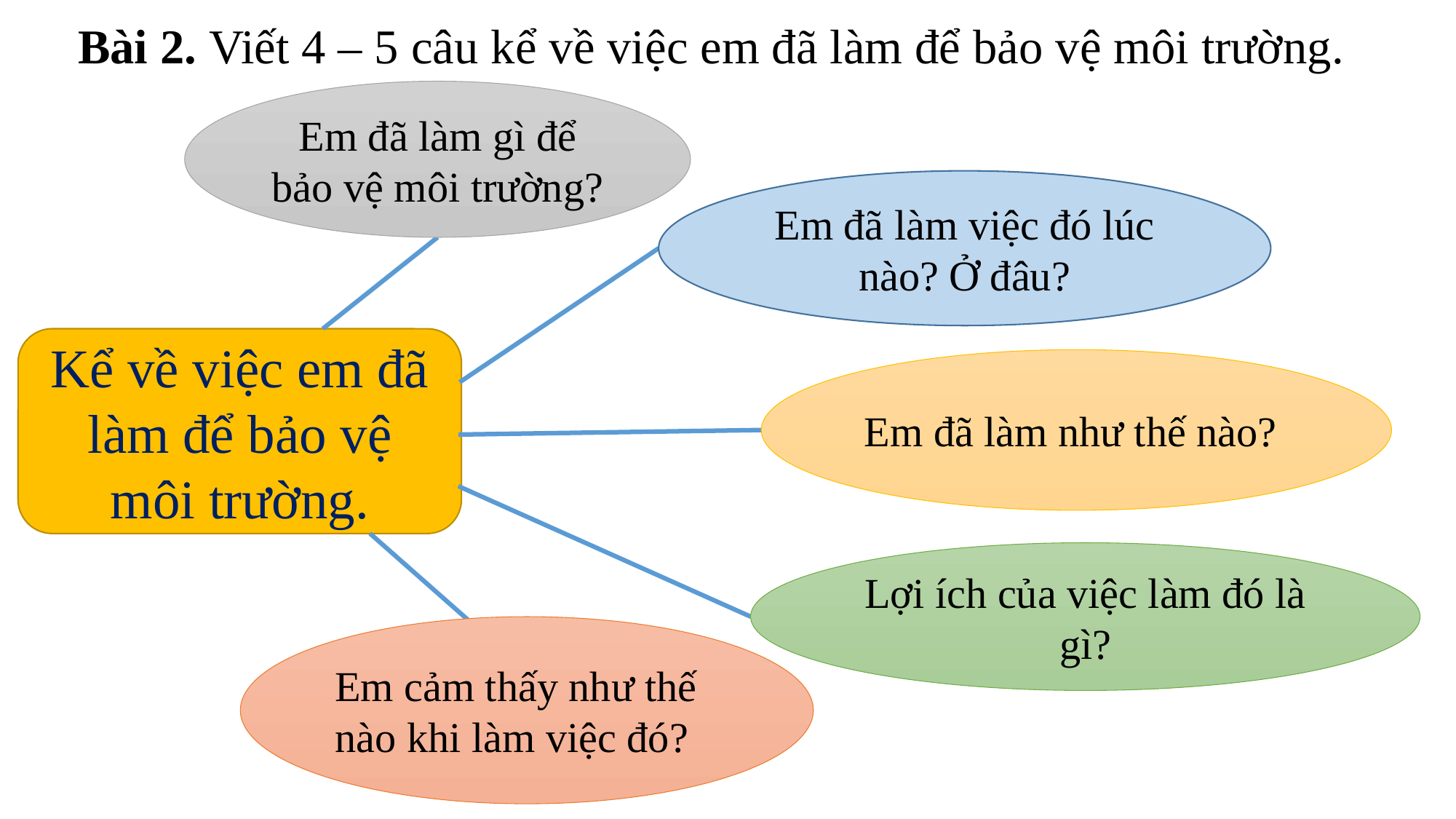

Bài 2. Viết 4 – 5 câu kể về việc em đã làm để bảo vệ môi trường.
Em đã làm gì để bảo vệ môi trường?
Em đã làm việc đó lúc nào? Ở đâu?
Kể về việc em đã làm để bảo vệ môi trường.
Em đã làm như thế nào?
Lợi ích của việc làm đó là gì?
Em cảm thấy như thế nào khi làm việc đó?